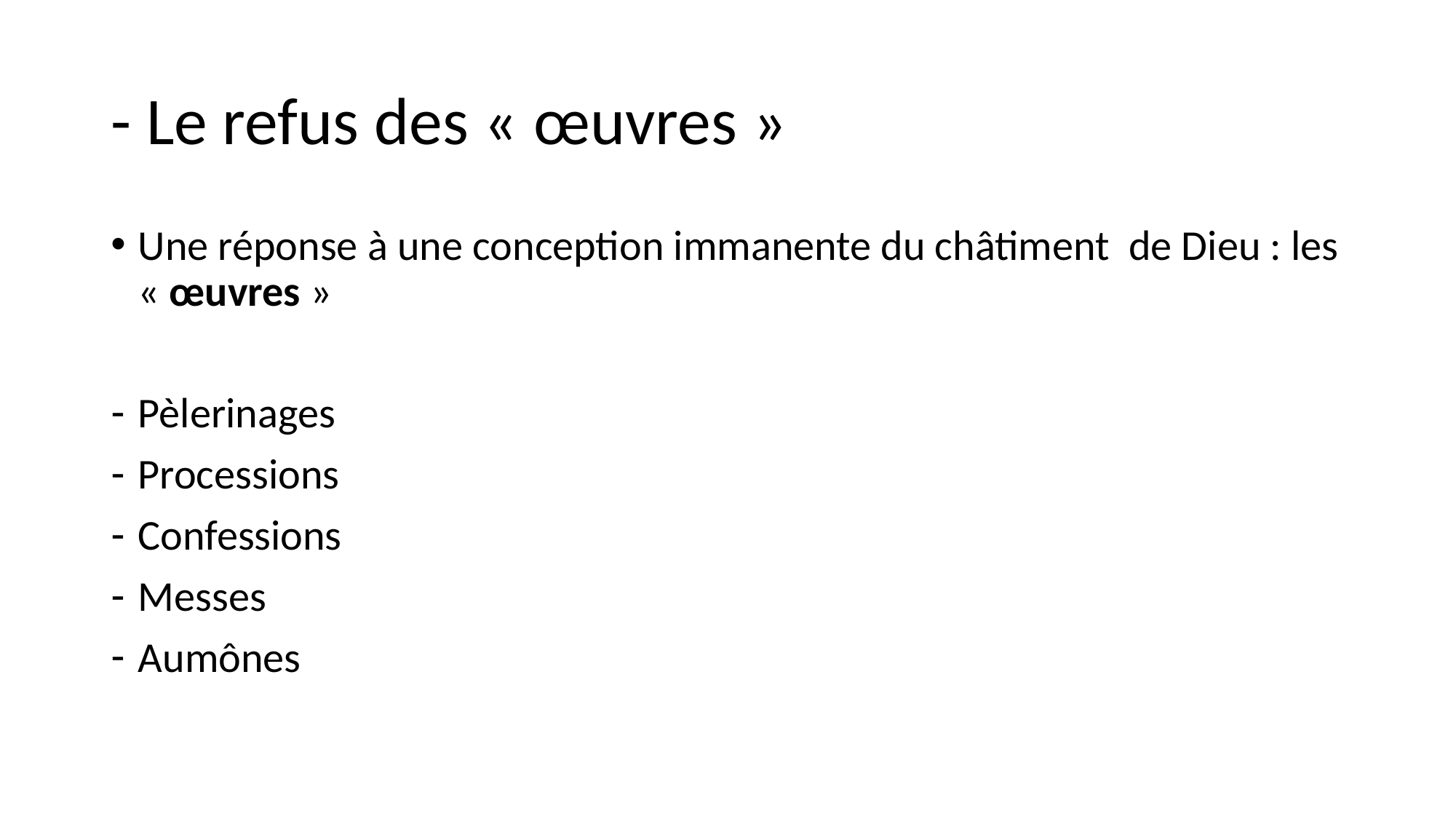

# - Le refus des « œuvres »
Une réponse à une conception immanente du châtiment  de Dieu : les « œuvres »

Pèlerinages
Processions
Confessions
Messes
Aumônes